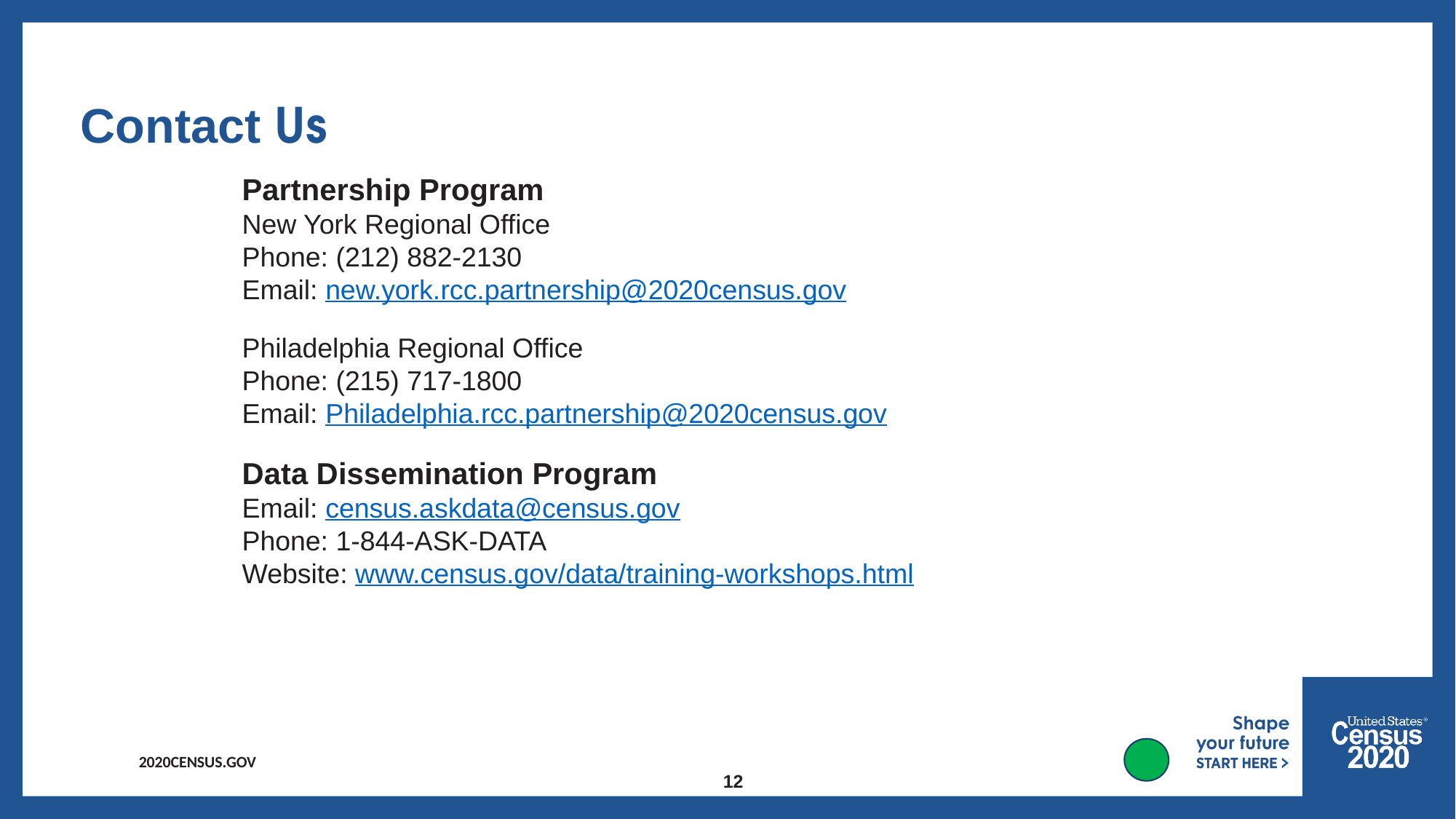

Contact Us
Partnership Program
New York Regional Office
Phone: (212) 882-2130
Email: new.york.rcc.partnership@2020census.gov

Philadelphia Regional Office
Phone: (215) 717-1800
Email: Philadelphia.rcc.partnership@2020census.gov

Data Dissemination Program
Email: census.askdata@census.gov
Phone: 1-844-ASK-DATA
Website: www.census.gov/data/training-workshops.html

12